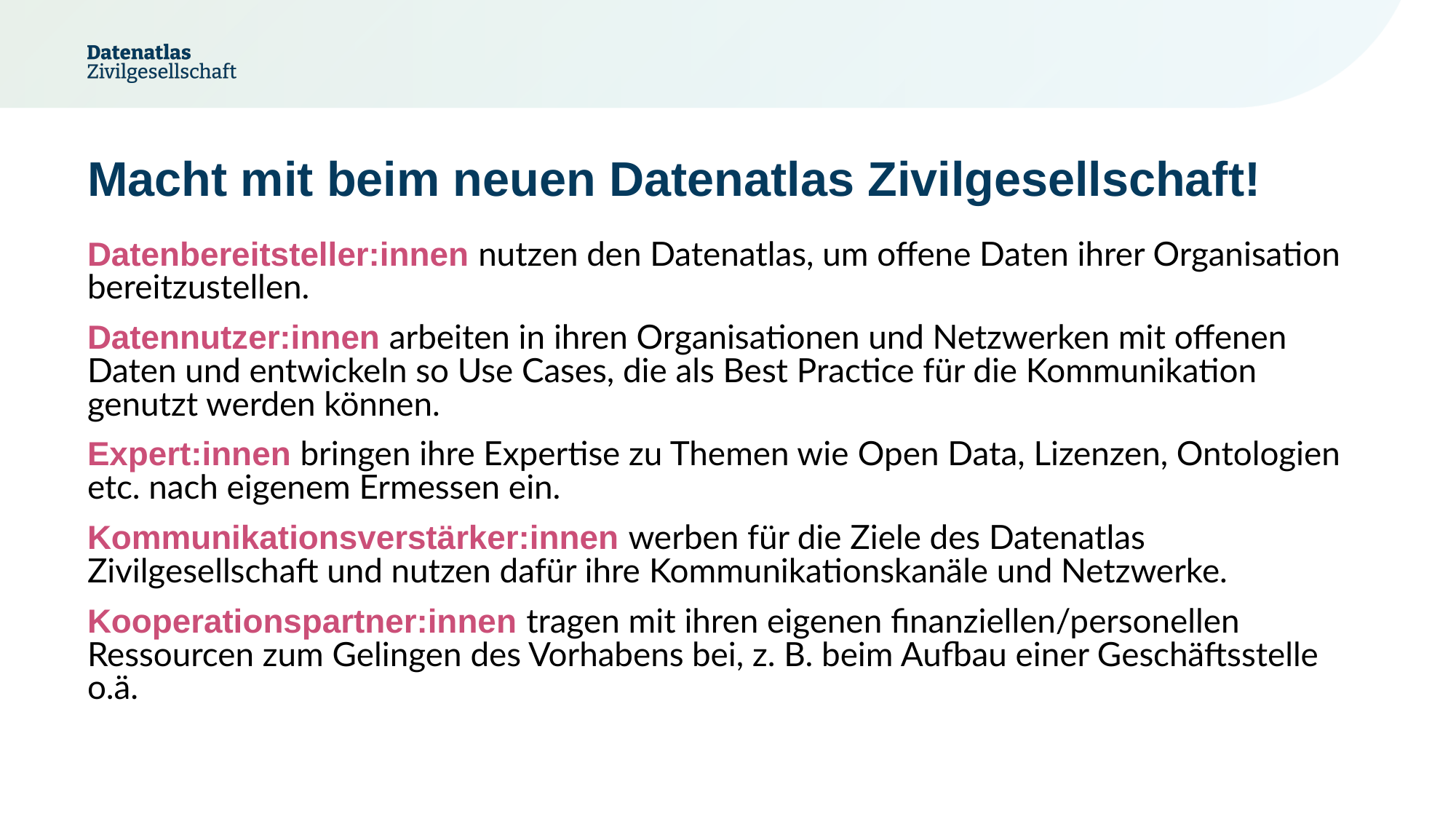

Macht mit beim neuen Datenatlas Zivilgesellschaft!
Datenbereitsteller:innen nutzen den Datenatlas, um offene Daten ihrer Organisation bereitzustellen.
Datennutzer:innen arbeiten in ihren Organisationen und Netzwerken mit offenen Daten und entwickeln so Use Cases, die als Best Practice für die Kommunikation genutzt werden können.
Expert:innen bringen ihre Expertise zu Themen wie Open Data, Lizenzen, Ontologien etc. nach eigenem Ermessen ein.
Kommunikationsverstärker:innen werben für die Ziele des Datenatlas Zivilgesellschaft und nutzen dafür ihre Kommunikationskanäle und Netzwerke.
Kooperationspartner:innen tragen mit ihren eigenen finanziellen/personellen Ressourcen zum Gelingen des Vorhabens bei, z. B. beim Aufbau einer Geschäftsstelle o.ä.